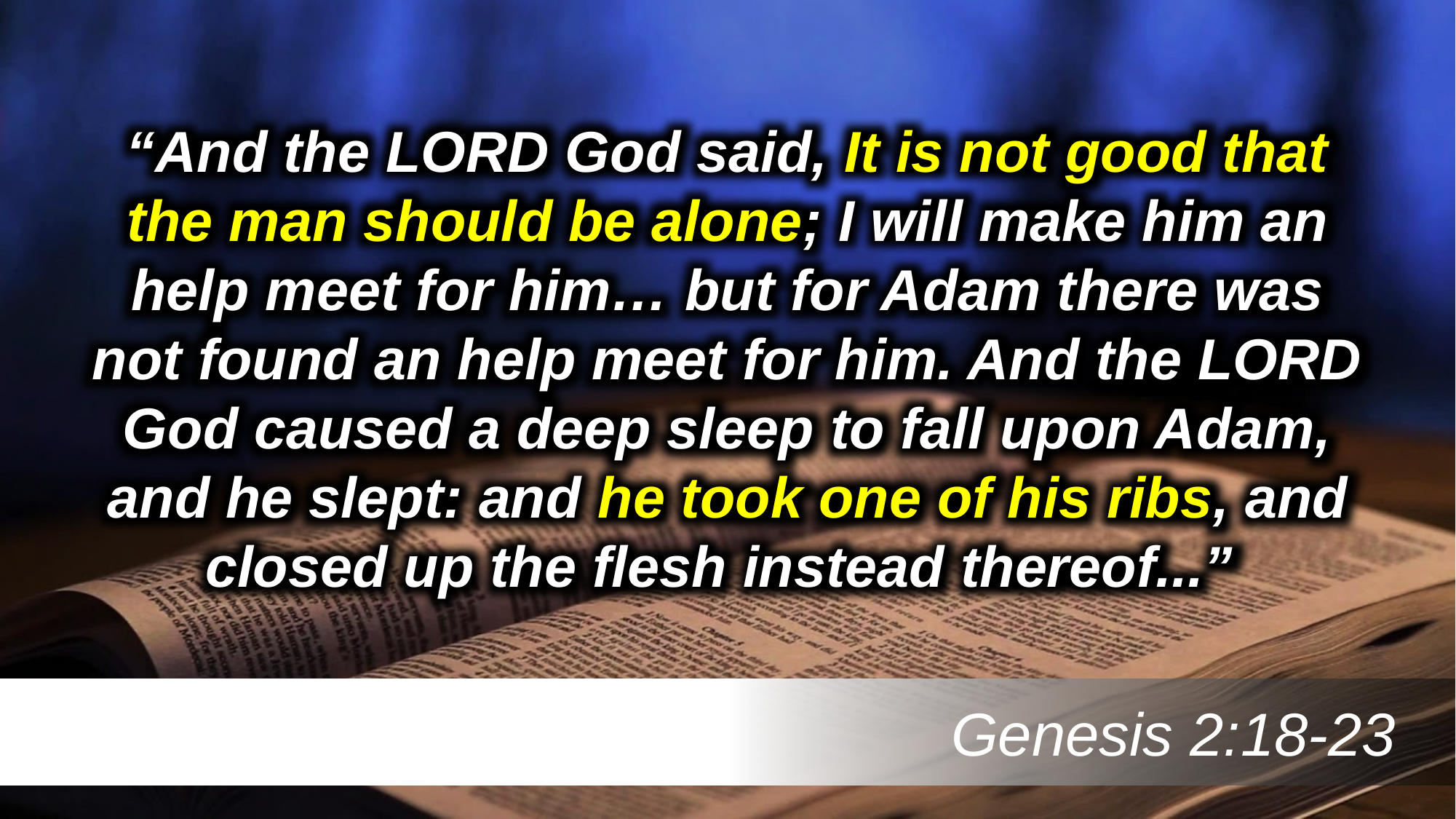

“And the LORD God said, It is not good that the man should be alone; I will make him an help meet for him… but for Adam there was not found an help meet for him. And the LORD God caused a deep sleep to fall upon Adam, and he slept: and he took one of his ribs, and closed up the flesh instead thereof...”

 Genesis 2:18-23